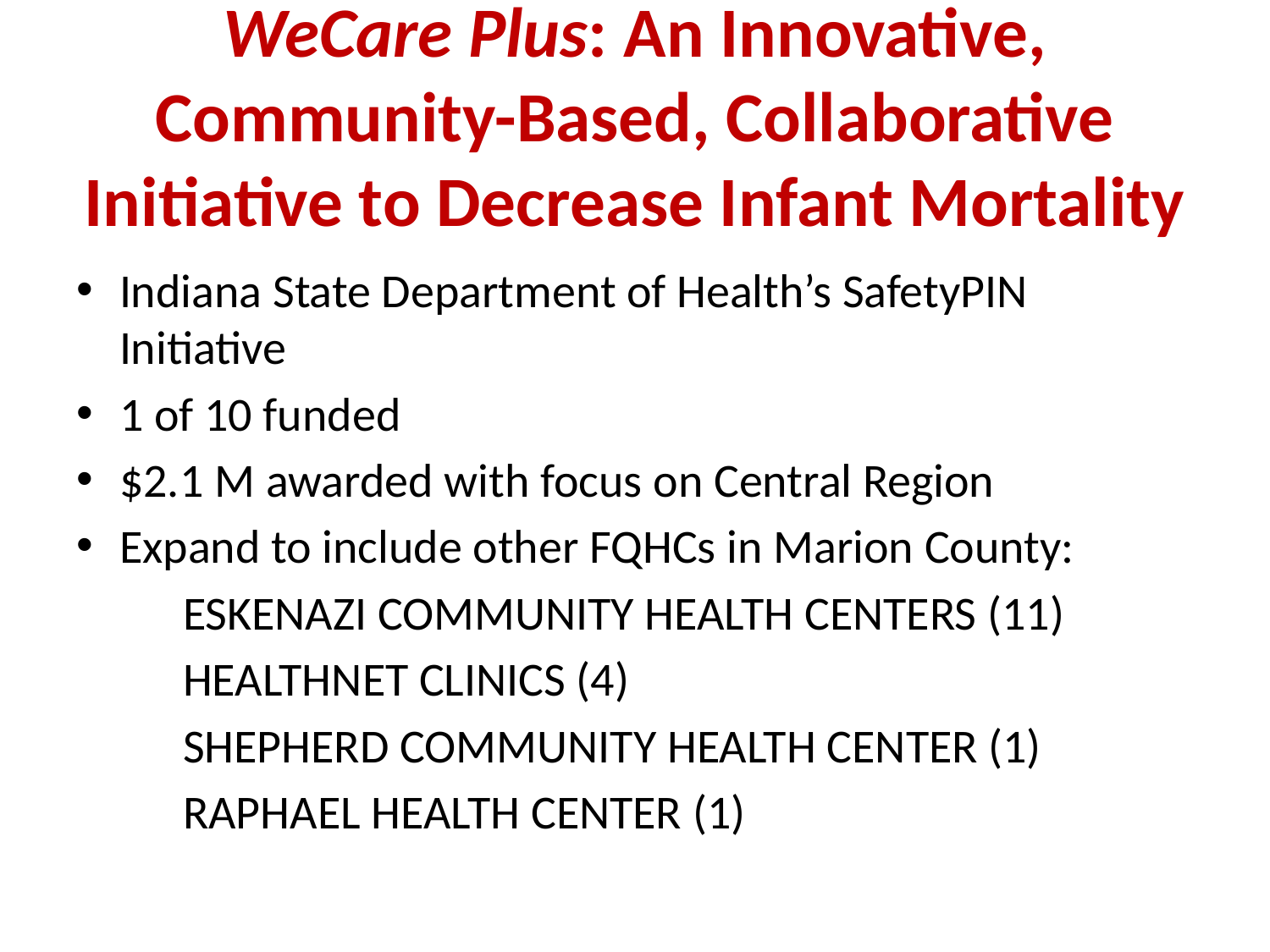

# WeCare Plus: An Innovative, Community-Based, Collaborative Initiative to Decrease Infant Mortality
Indiana State Department of Health’s SafetyPIN Initiative
1 of 10 funded
$2.1 M awarded with focus on Central Region
Expand to include other FQHCs in Marion County:
	Eskenazi Community Health Centers (11)
	HealthNet Clinics (4)
	Shepherd Community Health Center (1)
	Raphael Health Center (1)